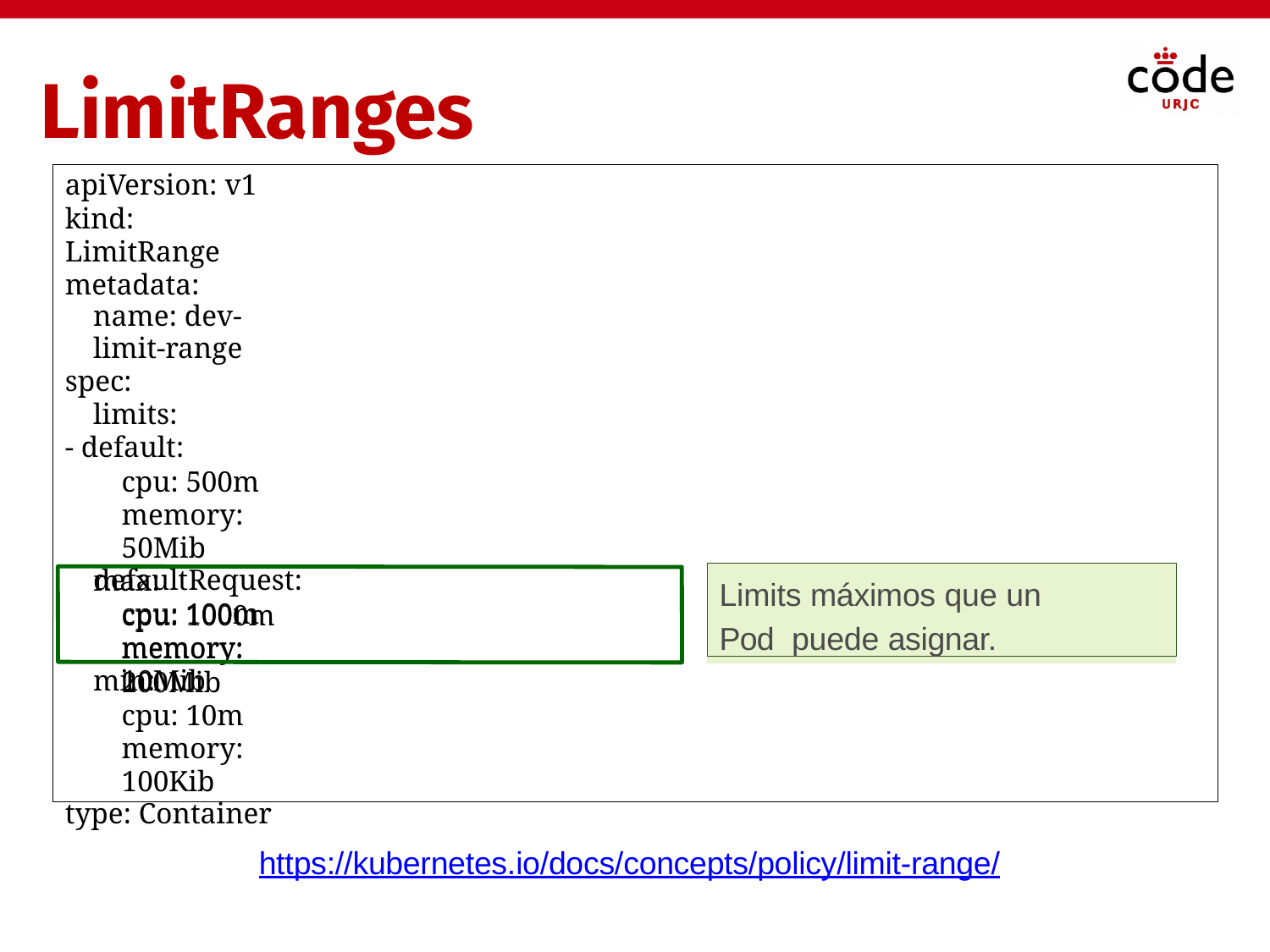

# LimitRanges
apiVersion: v1  kind: LimitRange  metadata:
name: dev-limit-range
spec:
limits:
- default:
cpu: 500m  memory: 50Mib
defaultRequest:
cpu: 100m  memory: 10Mib

max:
cpu: 1000m  memory: 200Mib

Limits máximos que un Pod  puede asignar.
min:
cpu: 10m  memory: 100Kib
type: Container
https://kubernetes.io/docs/concepts/policy/limit-range/